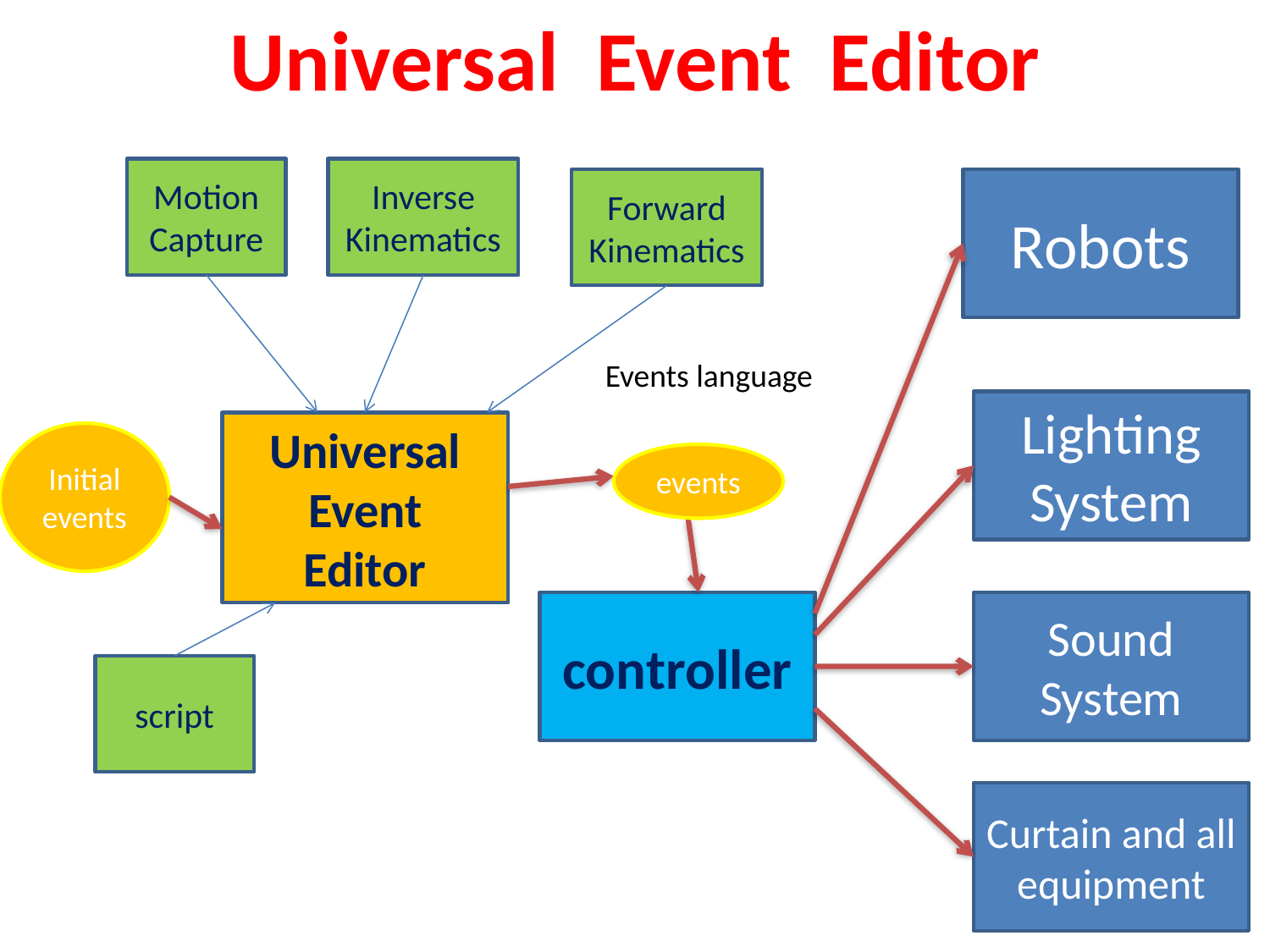

Universal  Event  Editor
Motion Capture
Inverse
Kinematics
Forward
Kinematics
Robots
Events language
Lighting
System
Universal Event
Editor
Initial events
events
controller
Sound System
script
Curtain and all equipment